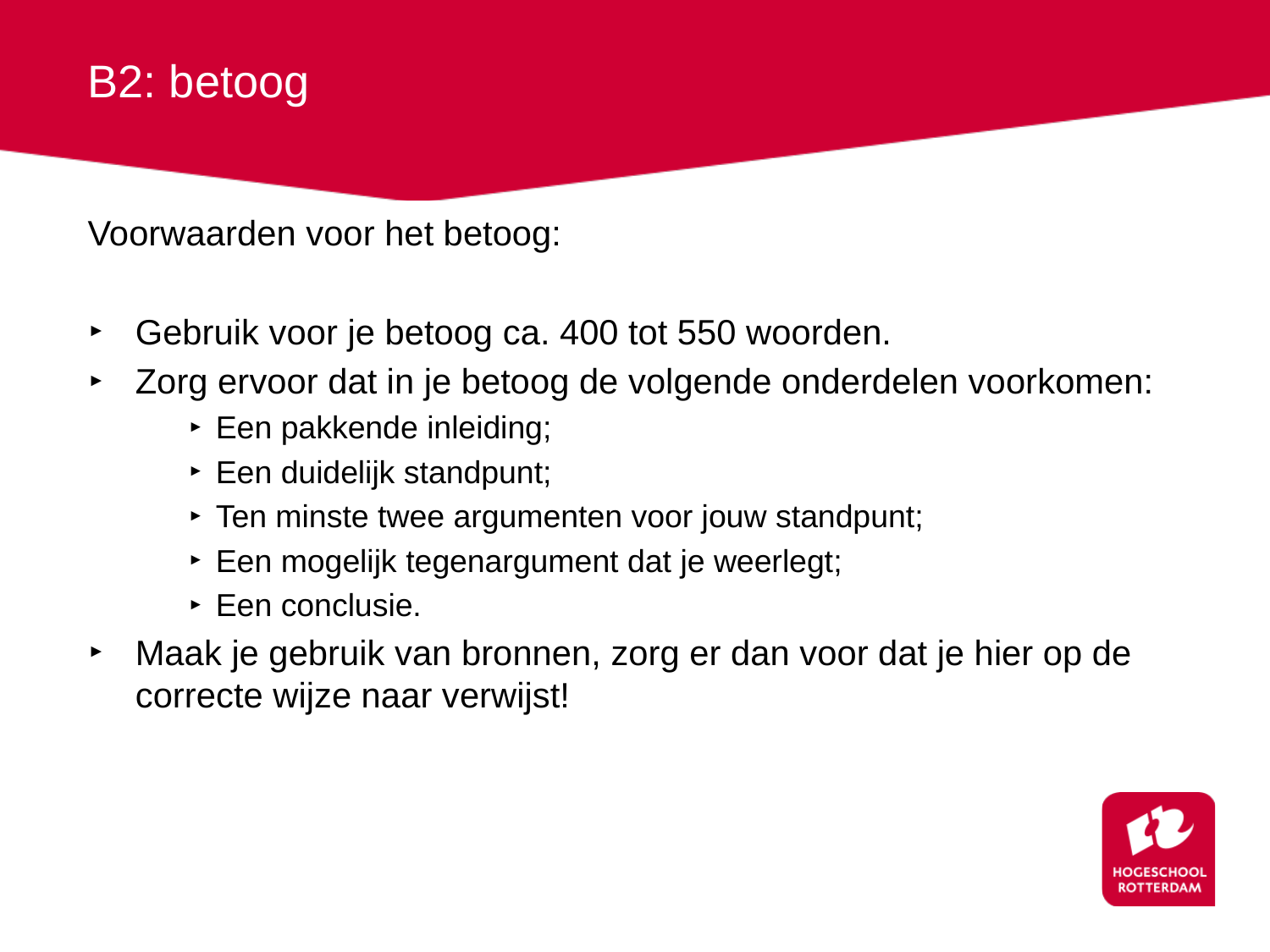

# B2: betoog
Voorwaarden voor het betoog:

Gebruik voor je betoog ca. 400 tot 550 woorden.
Zorg ervoor dat in je betoog de volgende onderdelen voorkomen:
Een pakkende inleiding;
Een duidelijk standpunt;
Ten minste twee argumenten voor jouw standpunt;
Een mogelijk tegenargument dat je weerlegt;
Een conclusie.
Maak je gebruik van bronnen, zorg er dan voor dat je hier op de correcte wijze naar verwijst!